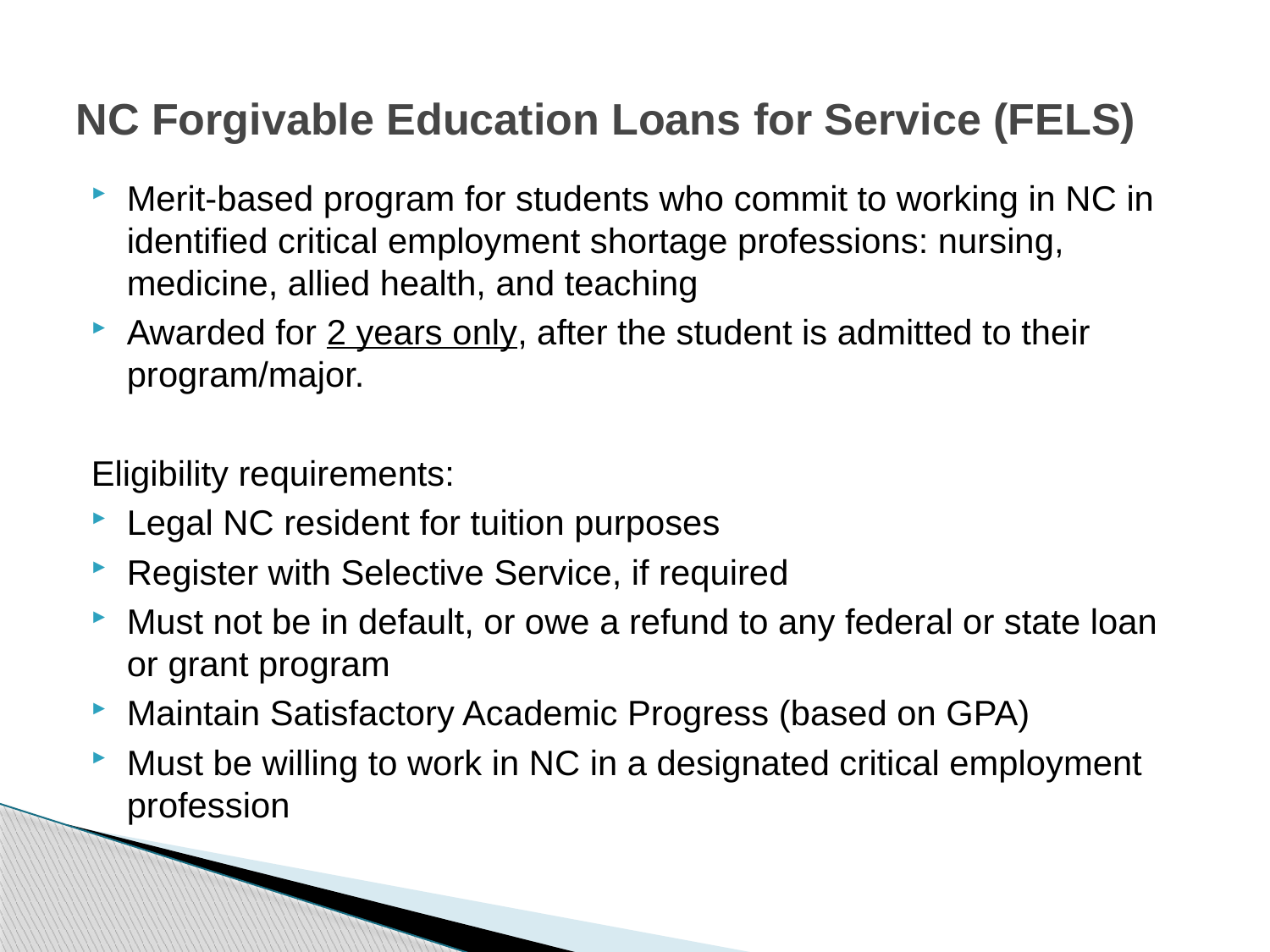

# NC Forgivable Education Loans for Service (FELS)
Merit-based program for students who commit to working in NC in identified critical employment shortage professions: nursing, medicine, allied health, and teaching
Awarded for 2 years only, after the student is admitted to their program/major.

Eligibility requirements:
Legal NC resident for tuition purposes
Register with Selective Service, if required
Must not be in default, or owe a refund to any federal or state loan or grant program
Maintain Satisfactory Academic Progress (based on GPA)
Must be willing to work in NC in a designated critical employment profession